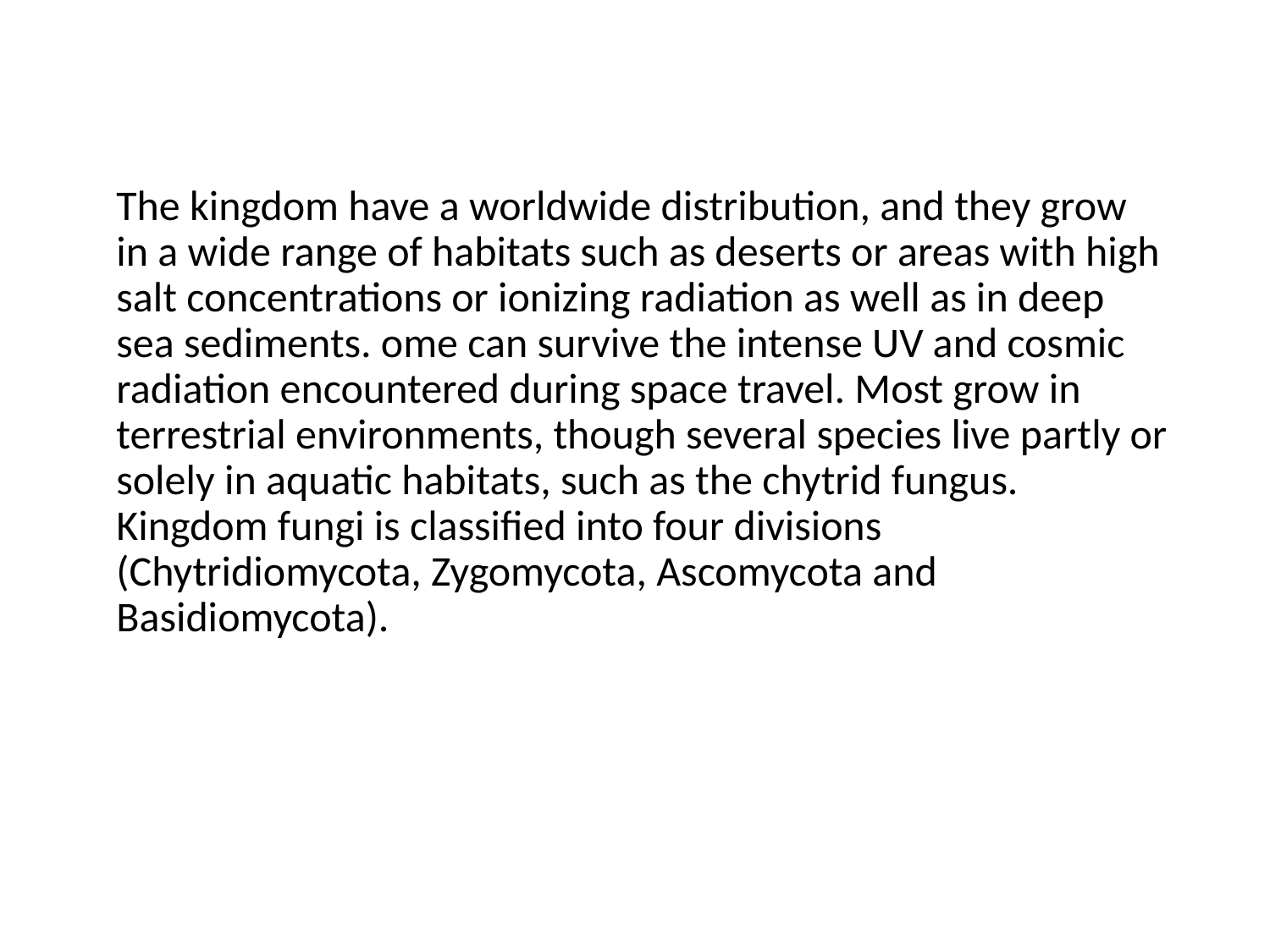

# The kingdom have a worldwide distribution, and they grow in a wide range of habitats such as deserts or areas with high salt concentrations or ionizing radiation as well as in deep sea sediments. ome can survive the intense UV and cosmic radiation encountered during space travel. Most grow in terrestrial environments, though several species live partly or solely in aquatic habitats, such as the chytrid fungus. Kingdom fungi is classified into four divisions (Chytridiomycota, Zygomycota, Ascomycota and Basidiomycota).